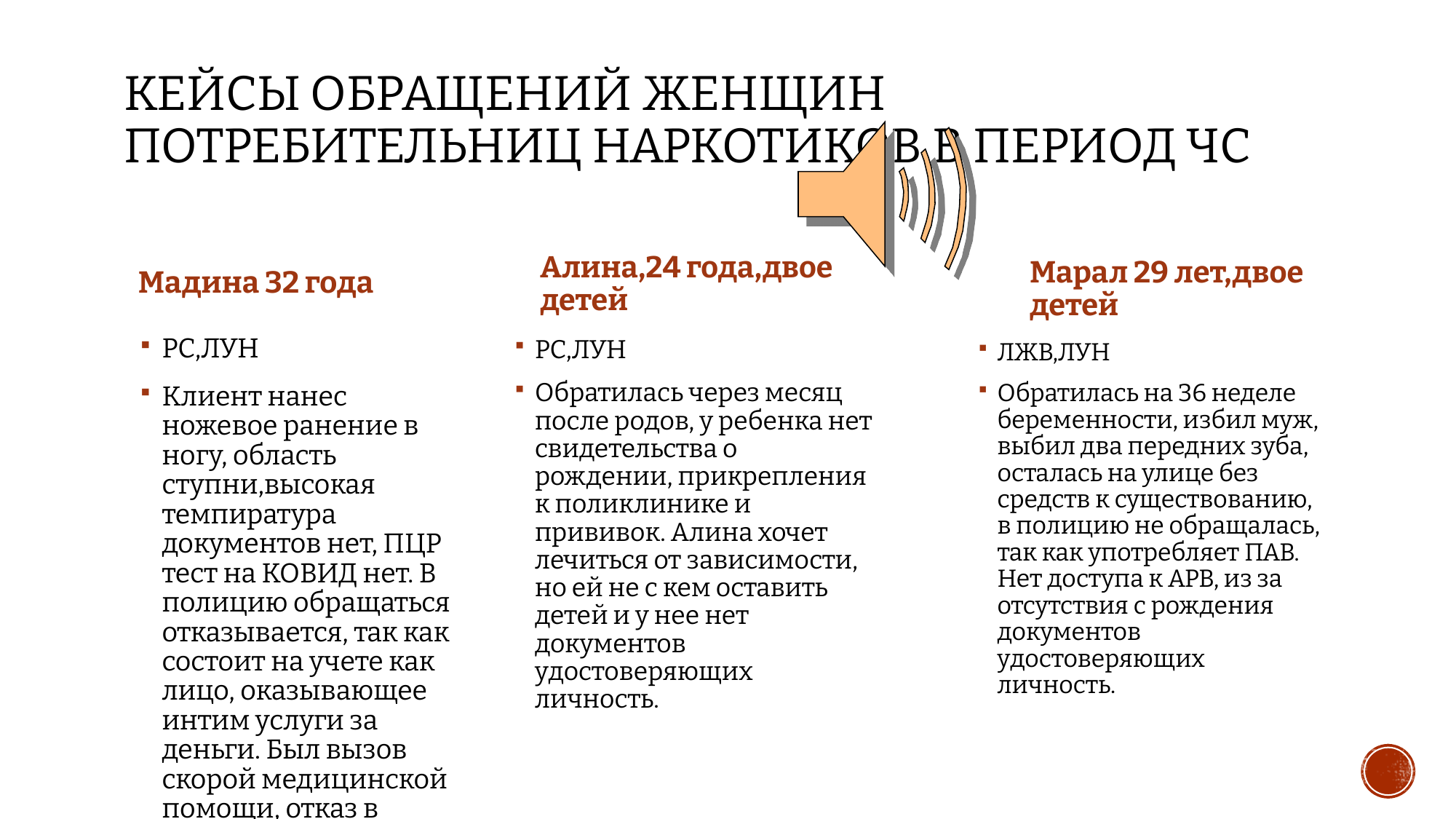

# Кейсы обращений женщин потребительниц наркотиков в период ЧС

Мадина 32 года
Алина,24 года,двое детей
Марал 29 лет,двое детей
РС,ЛУН
Клиент нанес ножевое ранение в ногу, область ступни,высокая темпиратура документов нет, ПЦР тест на КОВИД нет. В полицию обращаться отказывается, так как состоит на учете как лицо, оказывающее интим услуги за деньги. Был вызов скорой медицинской помощи, отказ в госпитализации.
РС,ЛУН
Обратилась через месяц после родов, у ребенка нет свидетельства о рождении, прикрепления к поликлинике и прививок. Алина хочет лечиться от зависимости, но ей не с кем оставить детей и у нее нет документов удостоверяющих личность.
ЛЖВ,ЛУН
Обратилась на 36 неделе беременности, избил муж, выбил два передних зуба, осталась на улице без средств к существованию, в полицию не обращалась, так как употребляет ПАВ. Нет доступа к АРВ, из за отсутствия с рождения документов удостоверяющих личность.